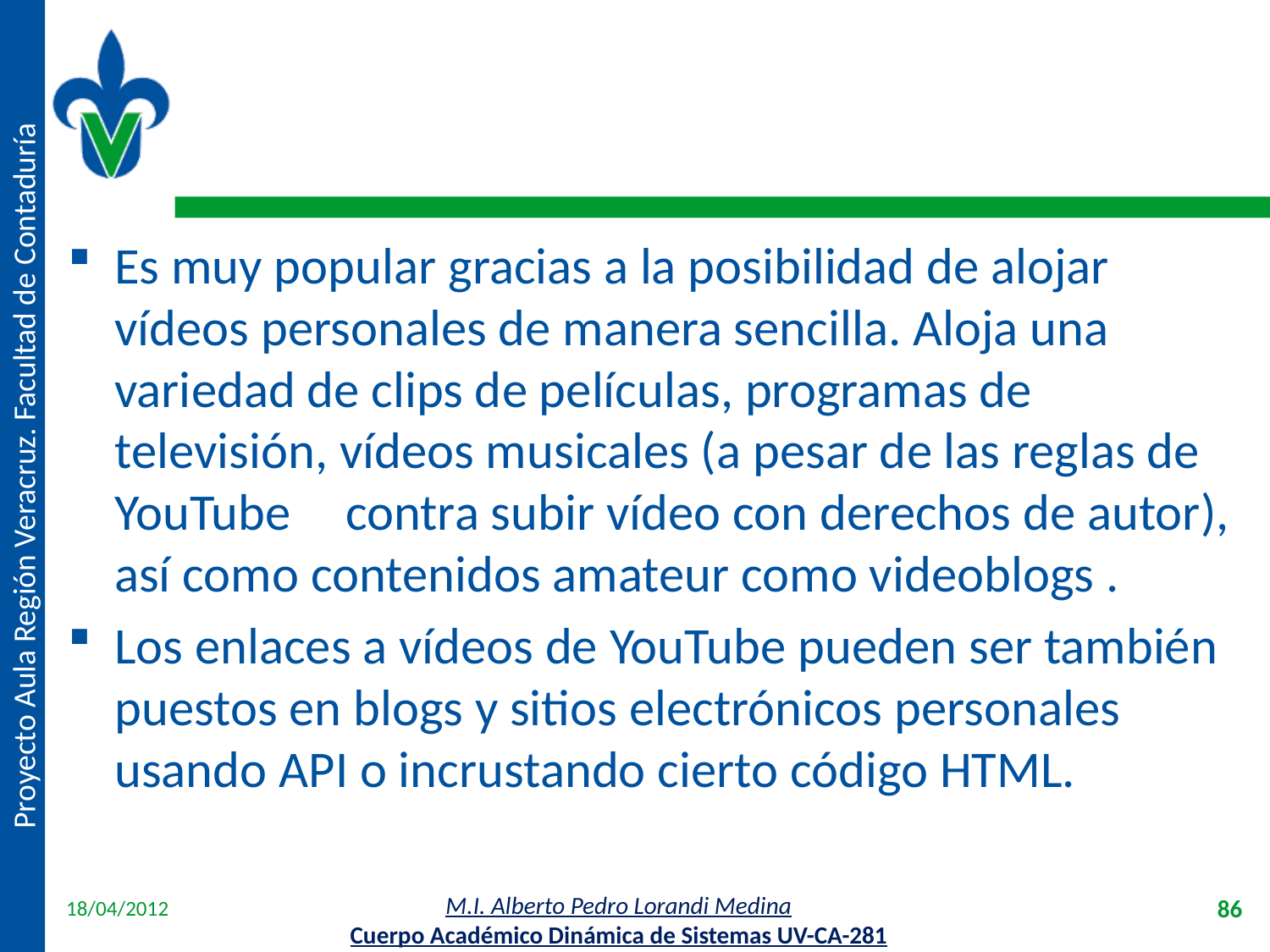

#
Es muy popular gracias a la posibilidad de alojar vídeos personales de manera sencilla. Aloja una variedad de clips de películas, programas de televisión, vídeos musicales (a pesar de las reglas de YouTube 	contra subir vídeo con derechos de autor), así como contenidos amateur como videoblogs .
Los enlaces a vídeos de YouTube pueden ser también puestos en blogs y sitios electrónicos personales usando API o incrustando cierto código HTML.
18/04/2012
86